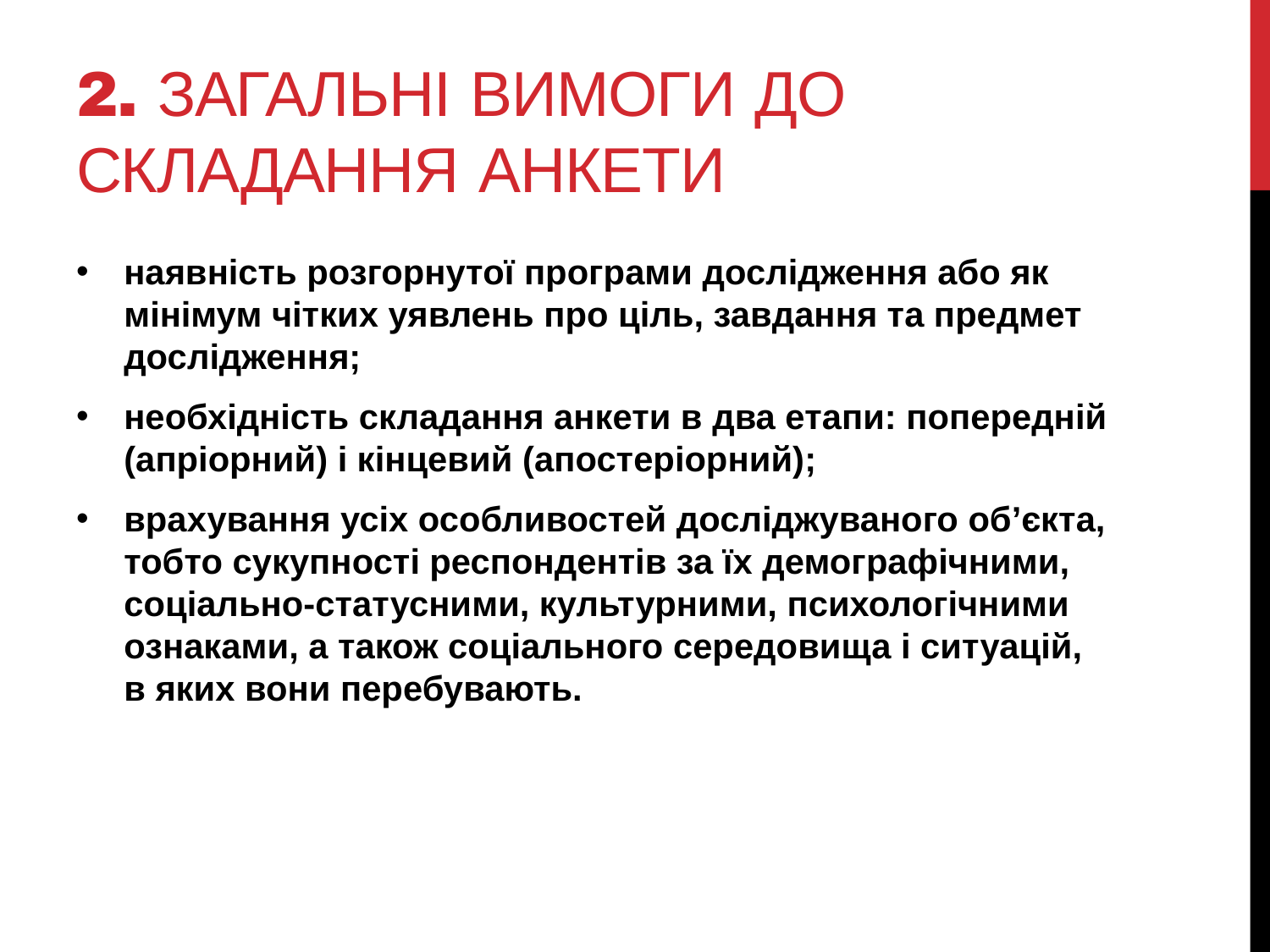

# 2. Загальні вимоги до складання анкети
наявність розгорнутої програми дослідження або як мінімум чітких уявлень про ціль, завдання та предмет дослідження;
необхідність складання анкети в два етапи: попередній (апріорний) і кінцевий (апостеріорний);
врахування усіх особливостей досліджуваного об’єкта, тобто сукупності респондентів за їх демографічними, соціально-статусними, культурними, психологічними ознаками, а також соціального середовища і ситуацій, в яких вони перебувають.